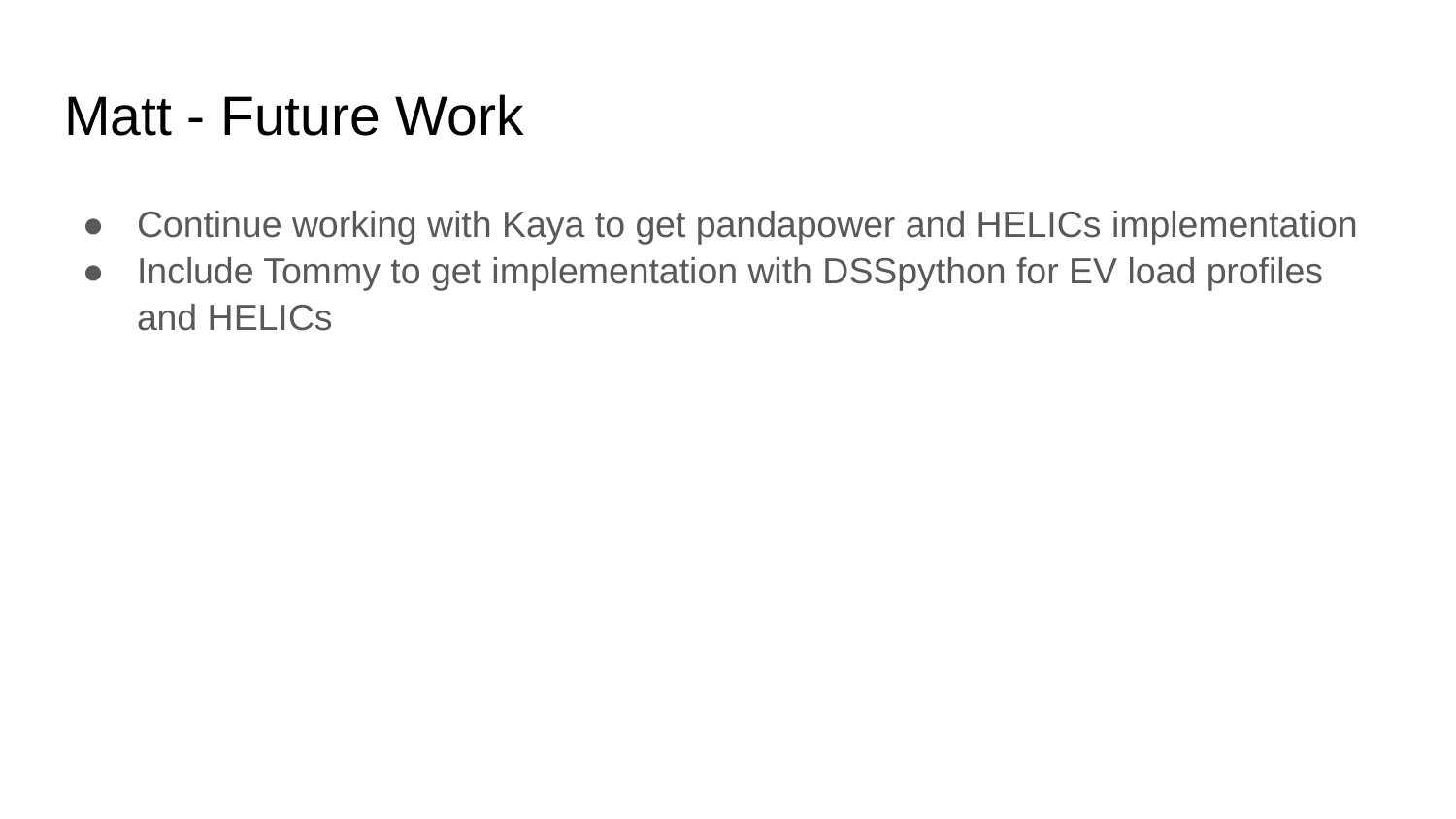

# Matt - Future Work
Continue working with Kaya to get pandapower and HELICs implementation
Include Tommy to get implementation with DSSpython for EV load profiles and HELICs